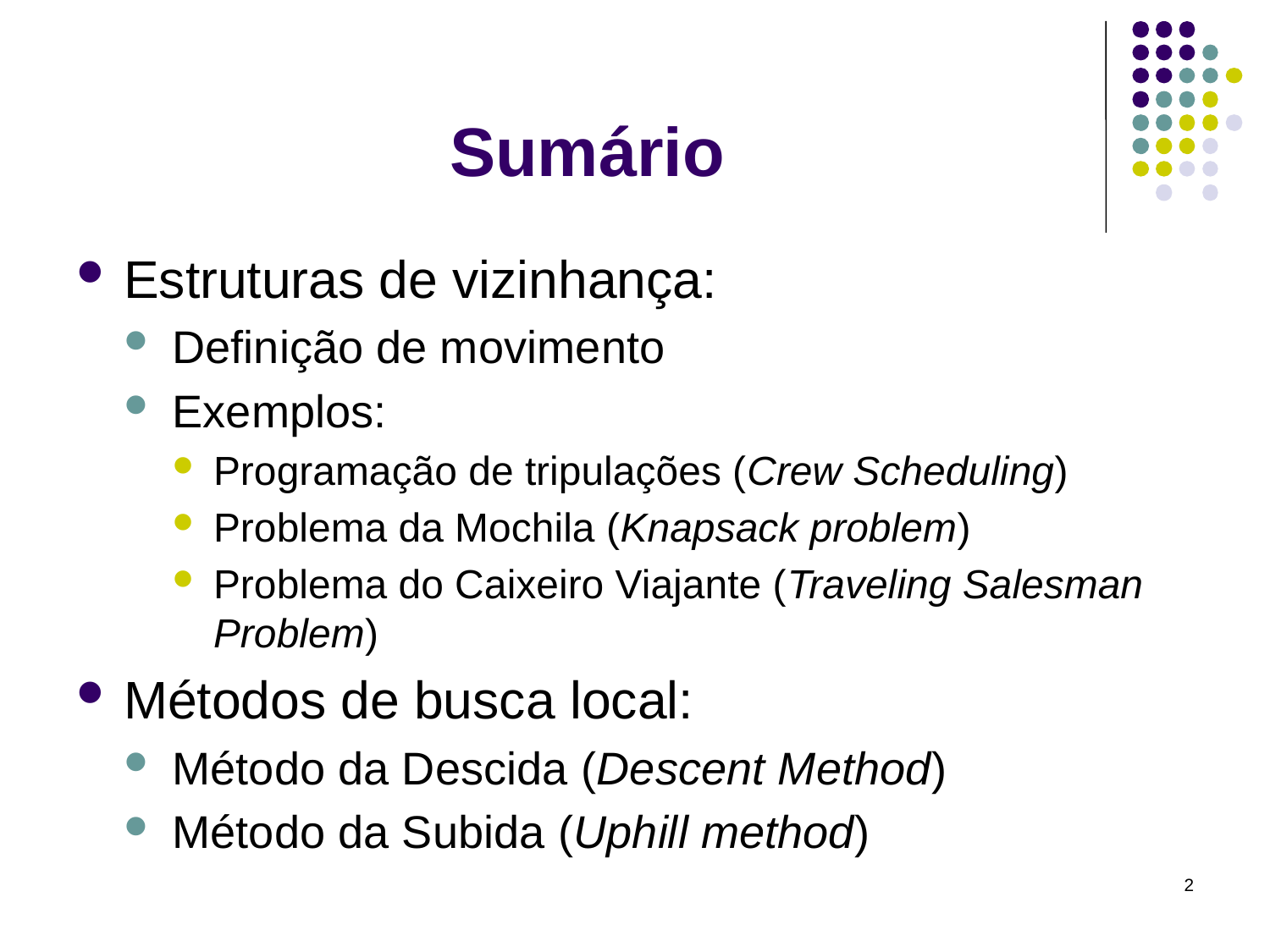

# Sumário
Estruturas de vizinhança:
Definição de movimento
Exemplos:
Programação de tripulações (Crew Scheduling)
Problema da Mochila (Knapsack problem)
Problema do Caixeiro Viajante (Traveling Salesman Problem)
Métodos de busca local:
Método da Descida (Descent Method)
Método da Subida (Uphill method)
2